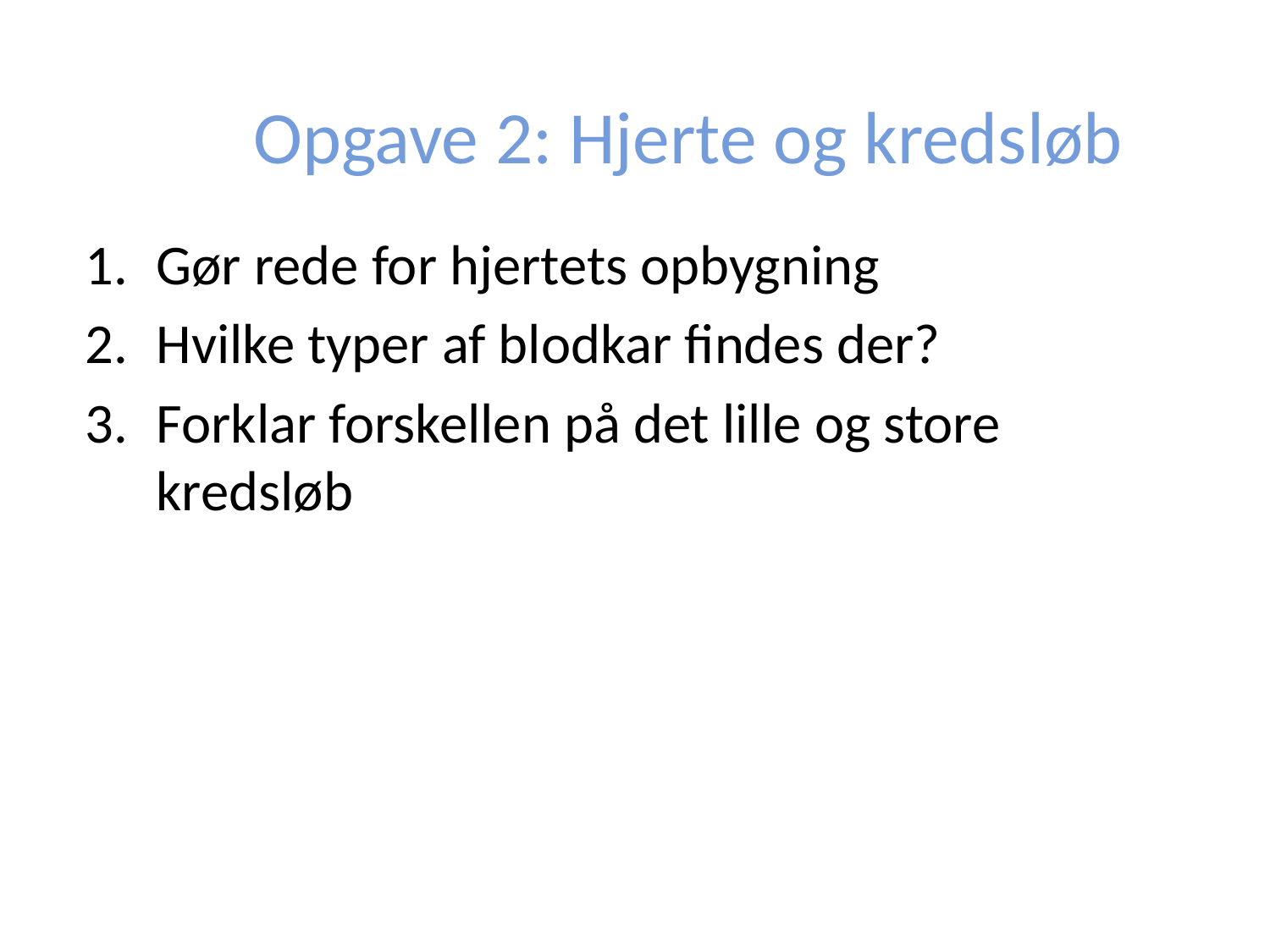

Gør rede for hjertets opbygning
Hvilke typer af blodkar findes der?
Forklar forskellen på det lille og store kredsløb
Opgave 2: Hjerte og kredsløb